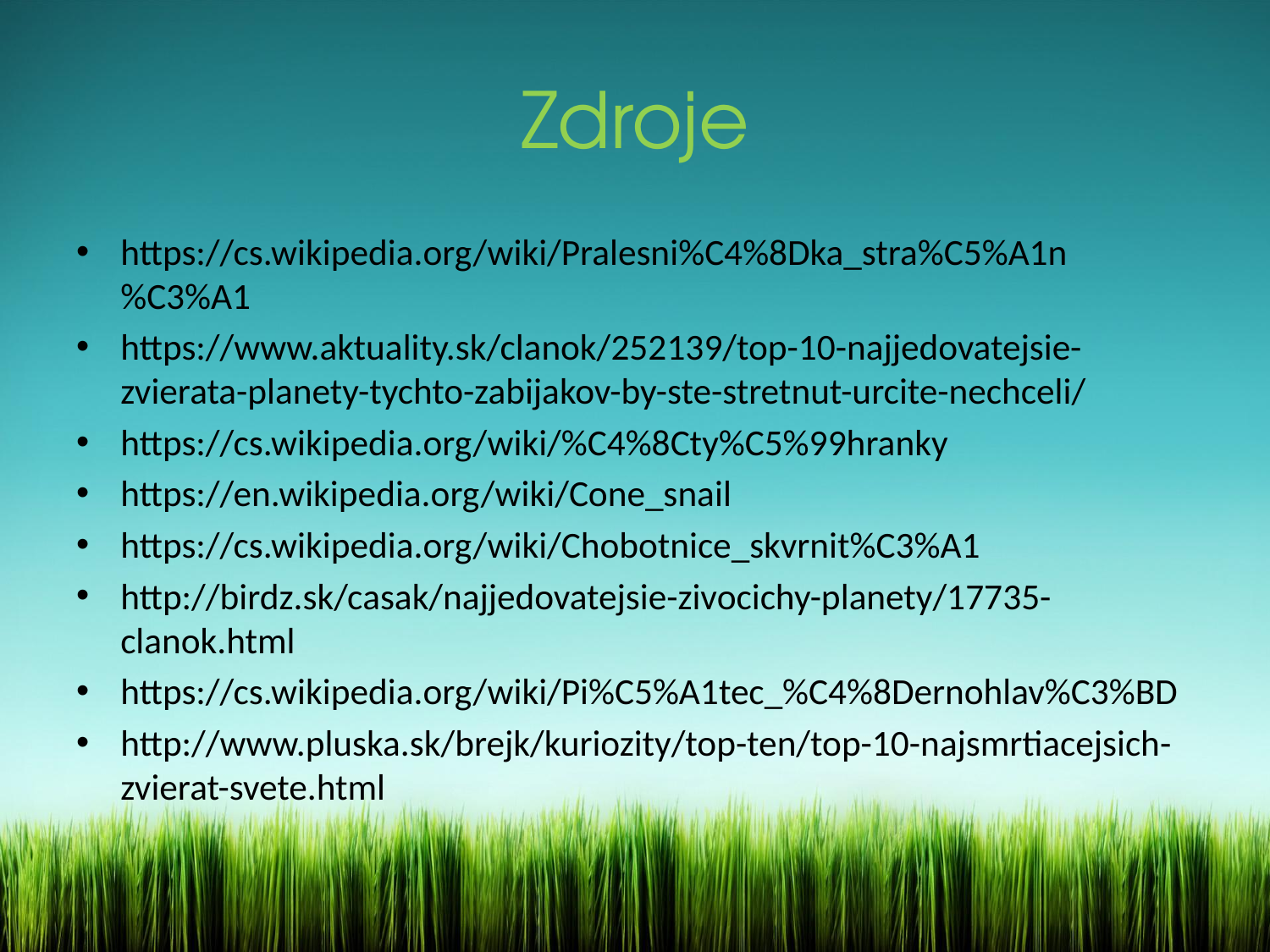

# Zdroje
https://cs.wikipedia.org/wiki/Pralesni%C4%8Dka_stra%C5%A1n%C3%A1
https://www.aktuality.sk/clanok/252139/top-10-najjedovatejsie-zvierata-planety-tychto-zabijakov-by-ste-stretnut-urcite-nechceli/
https://cs.wikipedia.org/wiki/%C4%8Cty%C5%99hranky
https://en.wikipedia.org/wiki/Cone_snail
https://cs.wikipedia.org/wiki/Chobotnice_skvrnit%C3%A1
http://birdz.sk/casak/najjedovatejsie-zivocichy-planety/17735-clanok.html
https://cs.wikipedia.org/wiki/Pi%C5%A1tec_%C4%8Dernohlav%C3%BD
http://www.pluska.sk/brejk/kuriozity/top-ten/top-10-najsmrtiacejsich-zvierat-svete.html